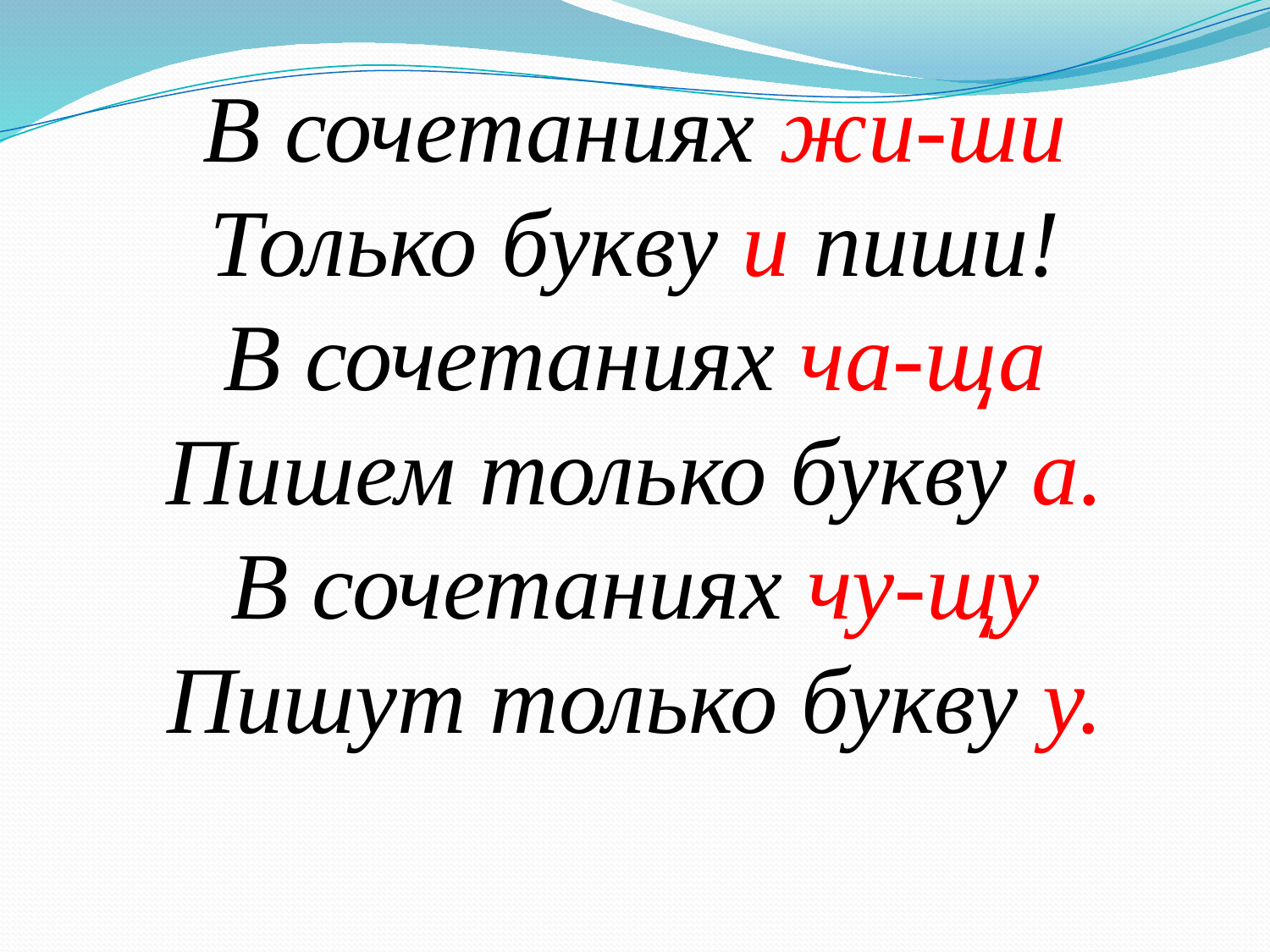

В сочетаниях жи-ши
Только букву и пиши!
В сочетаниях ча-ща
Пишем только букву а.
В сочетаниях чу-щу
Пишут только букву у.